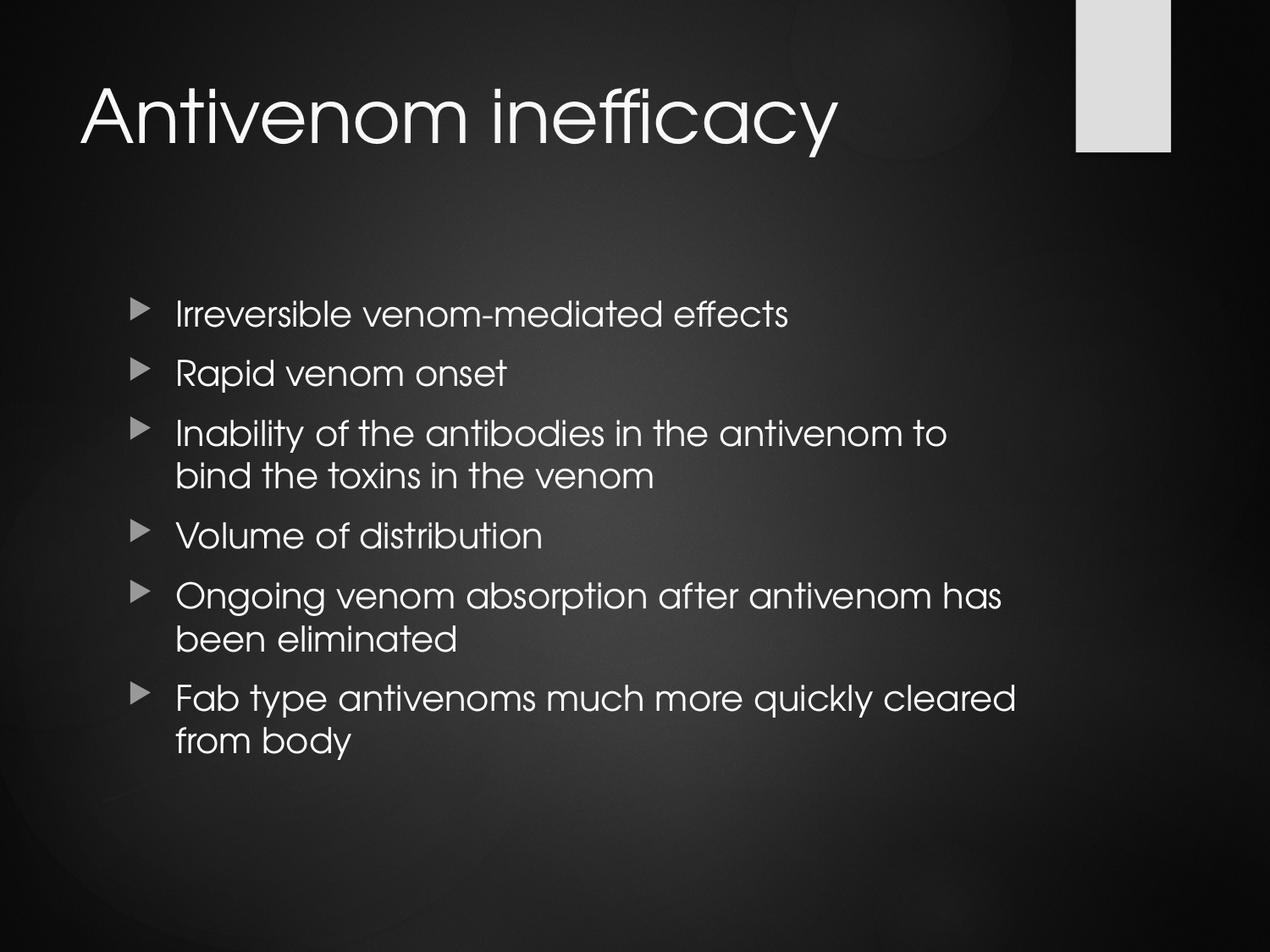

# Antivenom inefficacy
Irreversible venom-mediated effects
Rapid venom onset
Inability of the antibodies in the antivenom to bind the toxins in the venom
Volume of distribution
Ongoing venom absorption after antivenom has been eliminated
Fab type antivenoms much more quickly cleared from body